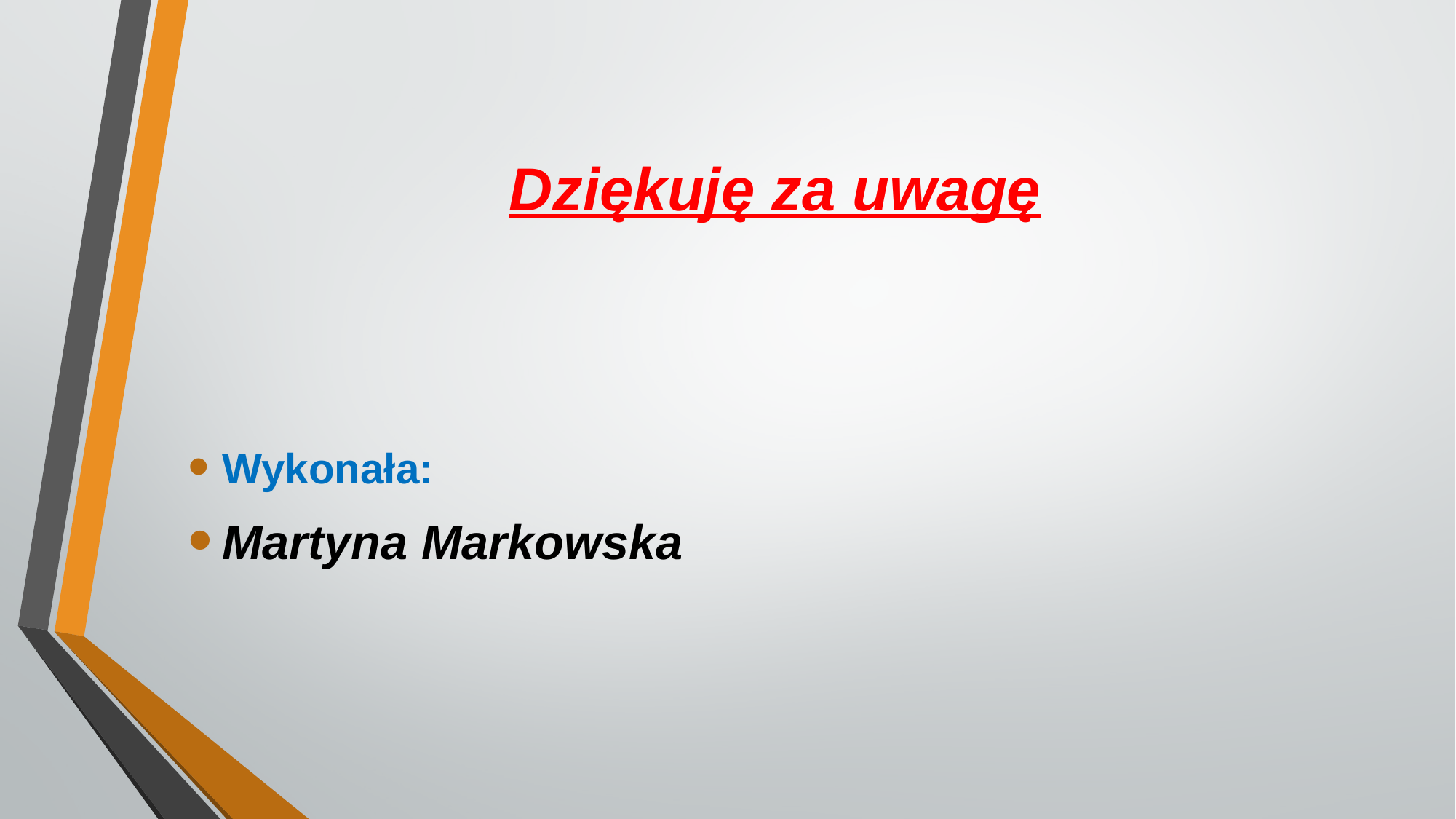

# Dziękuję za uwagę
Wykonała:
Martyna Markowska